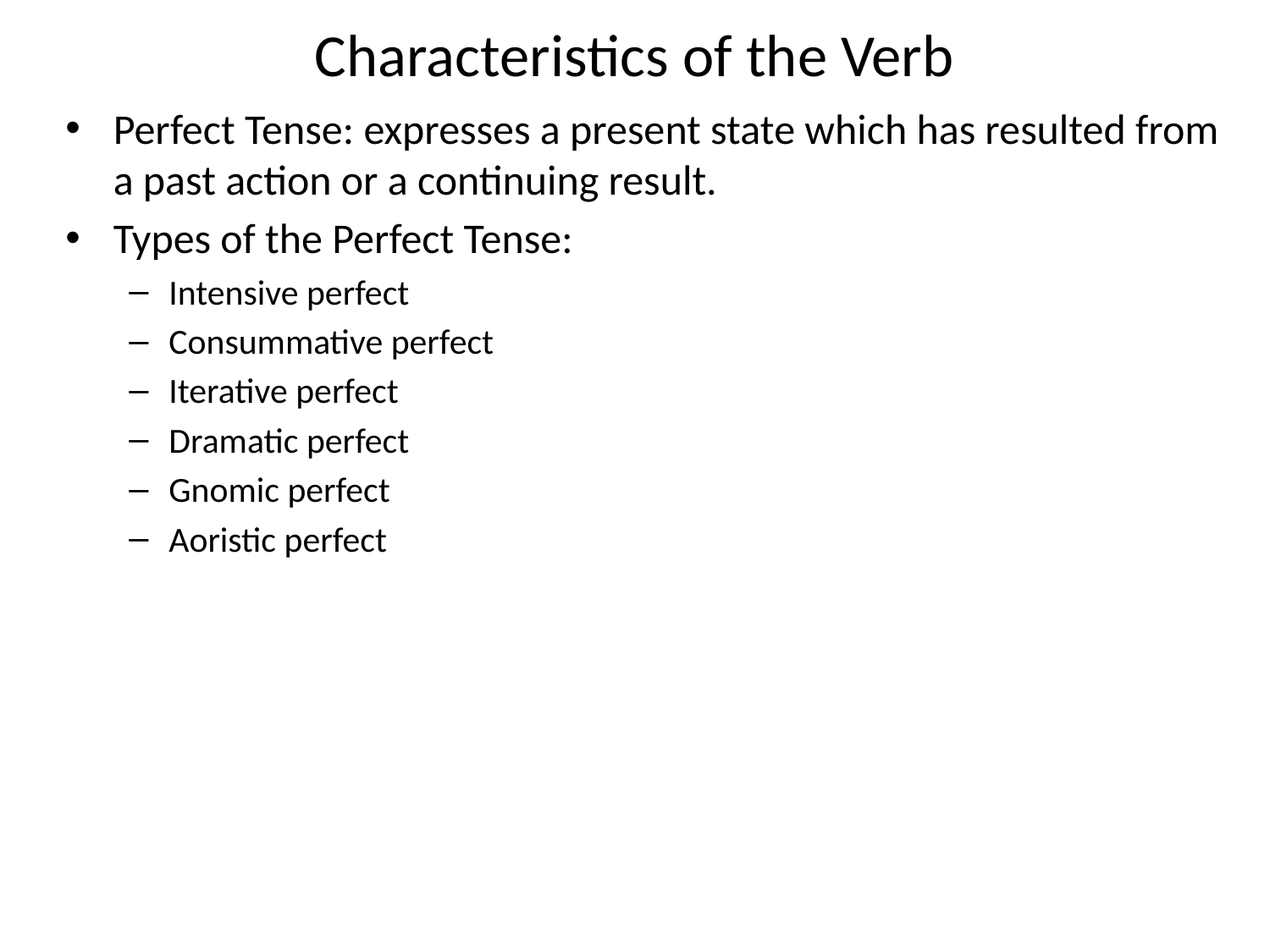

# Characteristics of the Verb
Perfect Tense: expresses a present state which has resulted from a past action or a continuing result.
Types of the Perfect Tense:
Intensive perfect
Consummative perfect
Iterative perfect
Dramatic perfect
Gnomic perfect
Aoristic perfect